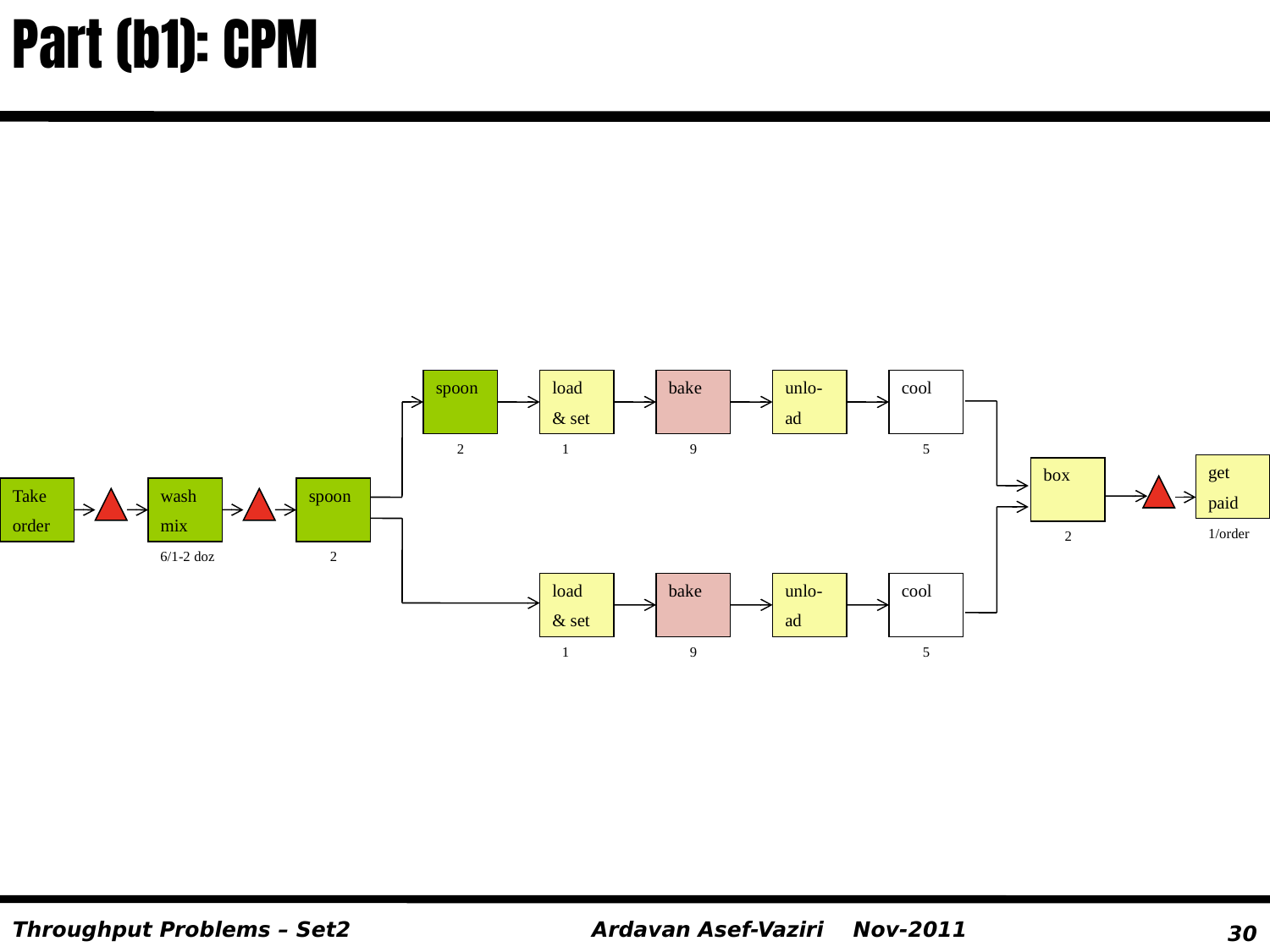

Part (b1): CPM
spoon

load
& set
bake

unlo-
ad
cool

2
1
9
5
get
paid
box

Take
order
wash
mix
spoon

1/order
2
6/1-2 doz
2
load
& set
bake

unlo-
ad
cool

1
9
5